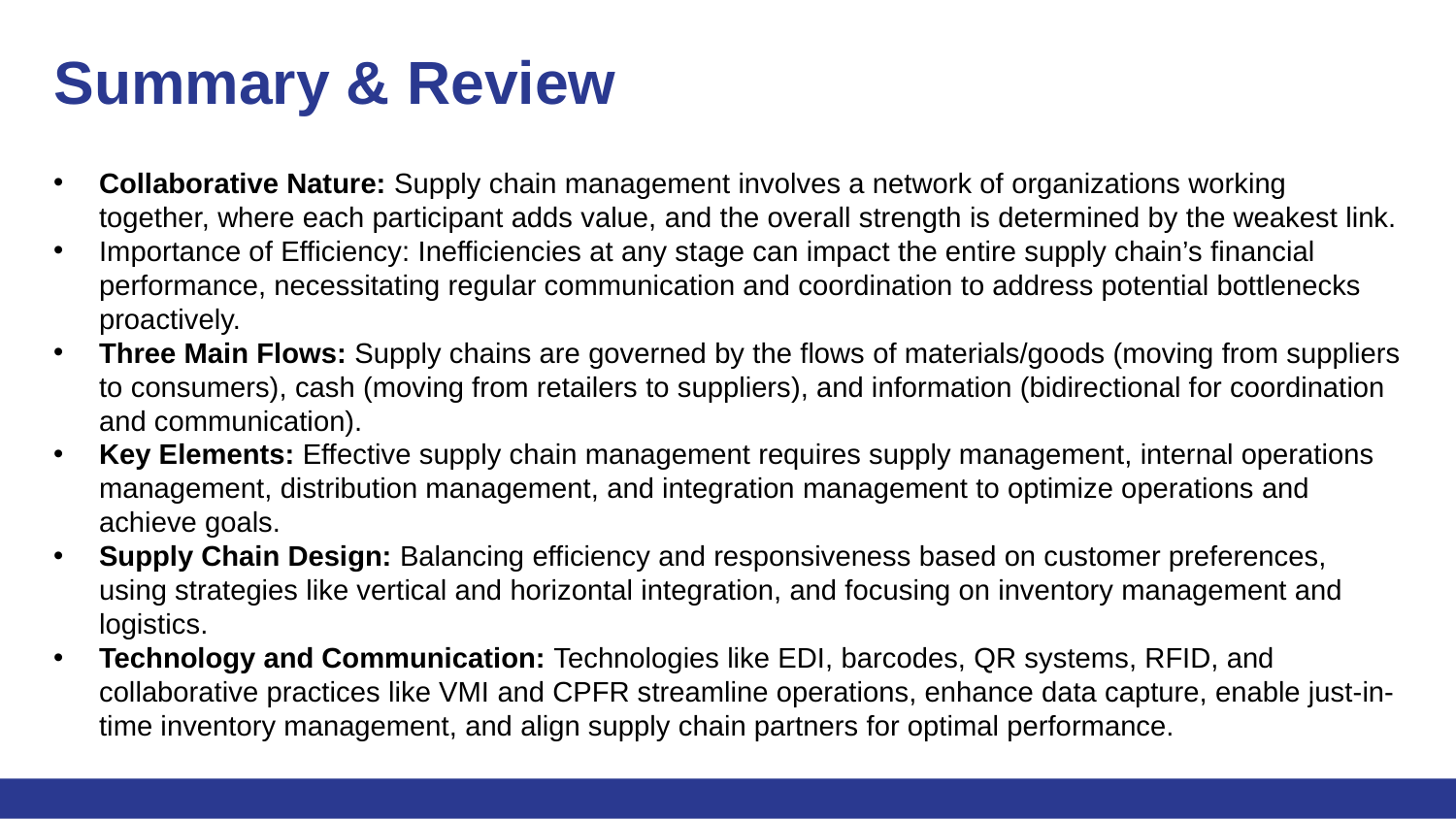

# Summary & Review
Collaborative Nature: Supply chain management involves a network of organizations working together, where each participant adds value, and the overall strength is determined by the weakest link.
Importance of Efficiency: Inefficiencies at any stage can impact the entire supply chain’s financial performance, necessitating regular communication and coordination to address potential bottlenecks proactively.
Three Main Flows: Supply chains are governed by the flows of materials/goods (moving from suppliers to consumers), cash (moving from retailers to suppliers), and information (bidirectional for coordination and communication).
Key Elements: Effective supply chain management requires supply management, internal operations management, distribution management, and integration management to optimize operations and achieve goals.
Supply Chain Design: Balancing efficiency and responsiveness based on customer preferences, using strategies like vertical and horizontal integration, and focusing on inventory management and logistics.
Technology and Communication: Technologies like EDI, barcodes, QR systems, RFID, and collaborative practices like VMI and CPFR streamline operations, enhance data capture, enable just-in-time inventory management, and align supply chain partners for optimal performance.